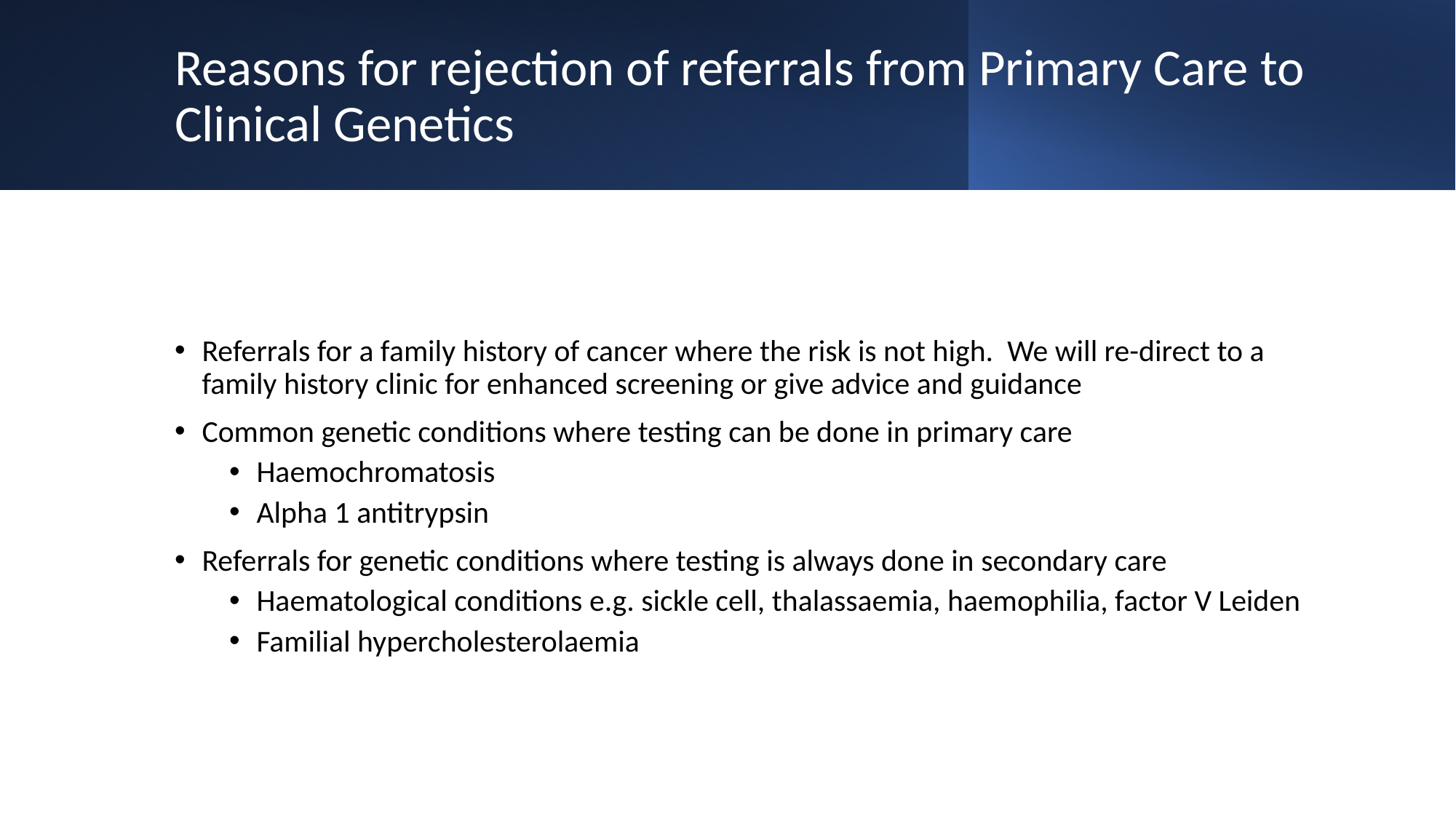

# Reasons for rejection of referrals from Primary Care to Clinical Genetics
Referrals for a family history of cancer where the risk is not high.  We will re-direct to a family history clinic for enhanced screening or give advice and guidance
Common genetic conditions where testing can be done in primary care
Haemochromatosis
Alpha 1 antitrypsin
Referrals for genetic conditions where testing is always done in secondary care
Haematological conditions e.g. sickle cell, thalassaemia, haemophilia, factor V Leiden
Familial hypercholesterolaemia